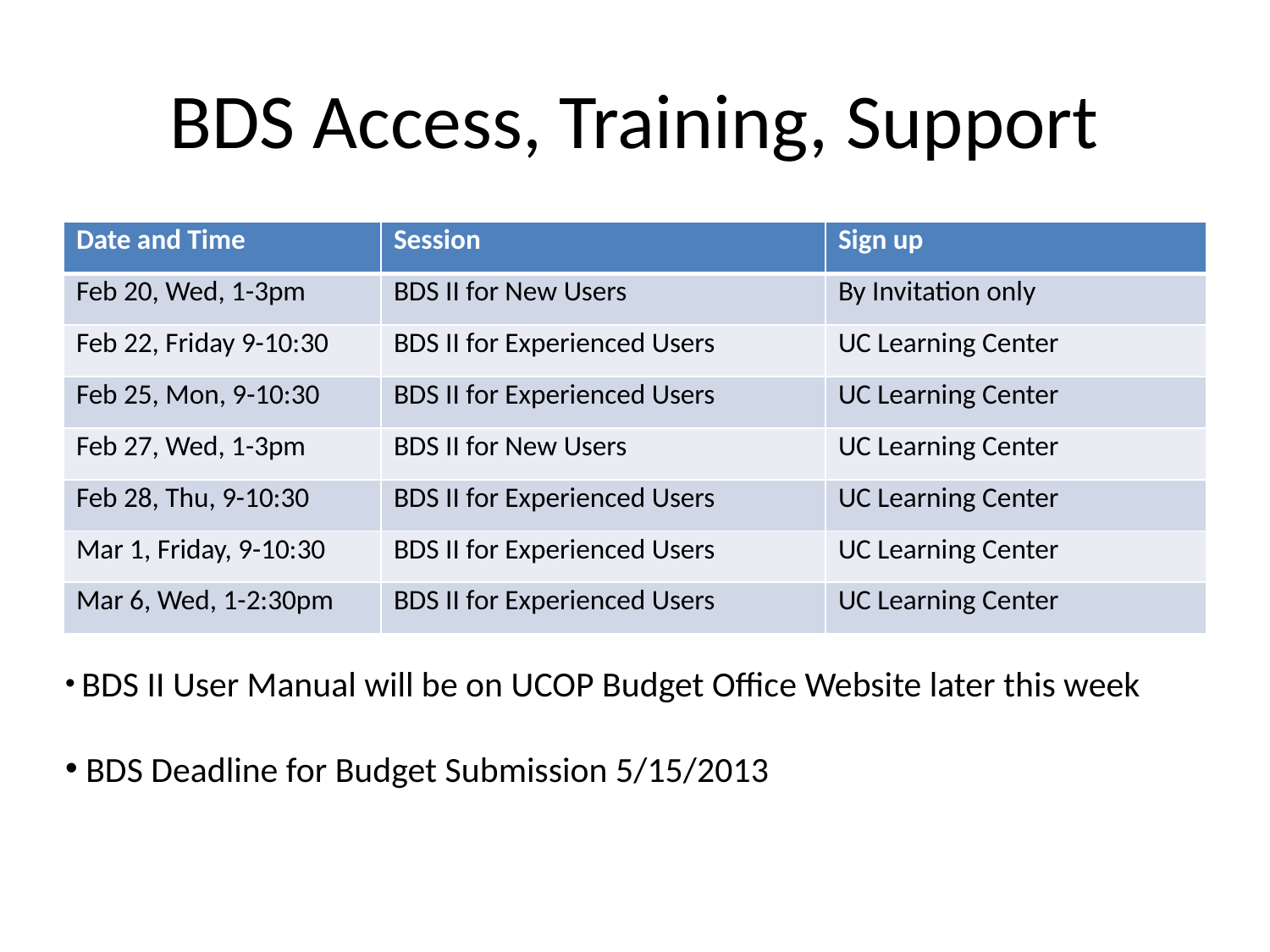

# BDS Access, Training, Support
| Date and Time | Session | Sign up |
| --- | --- | --- |
| Feb 20, Wed, 1-3pm | BDS II for New Users | By Invitation only |
| Feb 22, Friday 9-10:30 | BDS II for Experienced Users | UC Learning Center |
| Feb 25, Mon, 9-10:30 | BDS II for Experienced Users | UC Learning Center |
| Feb 27, Wed, 1-3pm | BDS II for New Users | UC Learning Center |
| Feb 28, Thu, 9-10:30 | BDS II for Experienced Users | UC Learning Center |
| Mar 1, Friday, 9-10:30 | BDS II for Experienced Users | UC Learning Center |
| Mar 6, Wed, 1-2:30pm | BDS II for Experienced Users | UC Learning Center |
 BDS II User Manual will be on UCOP Budget Office Website later this week

 BDS Deadline for Budget Submission 5/15/2013